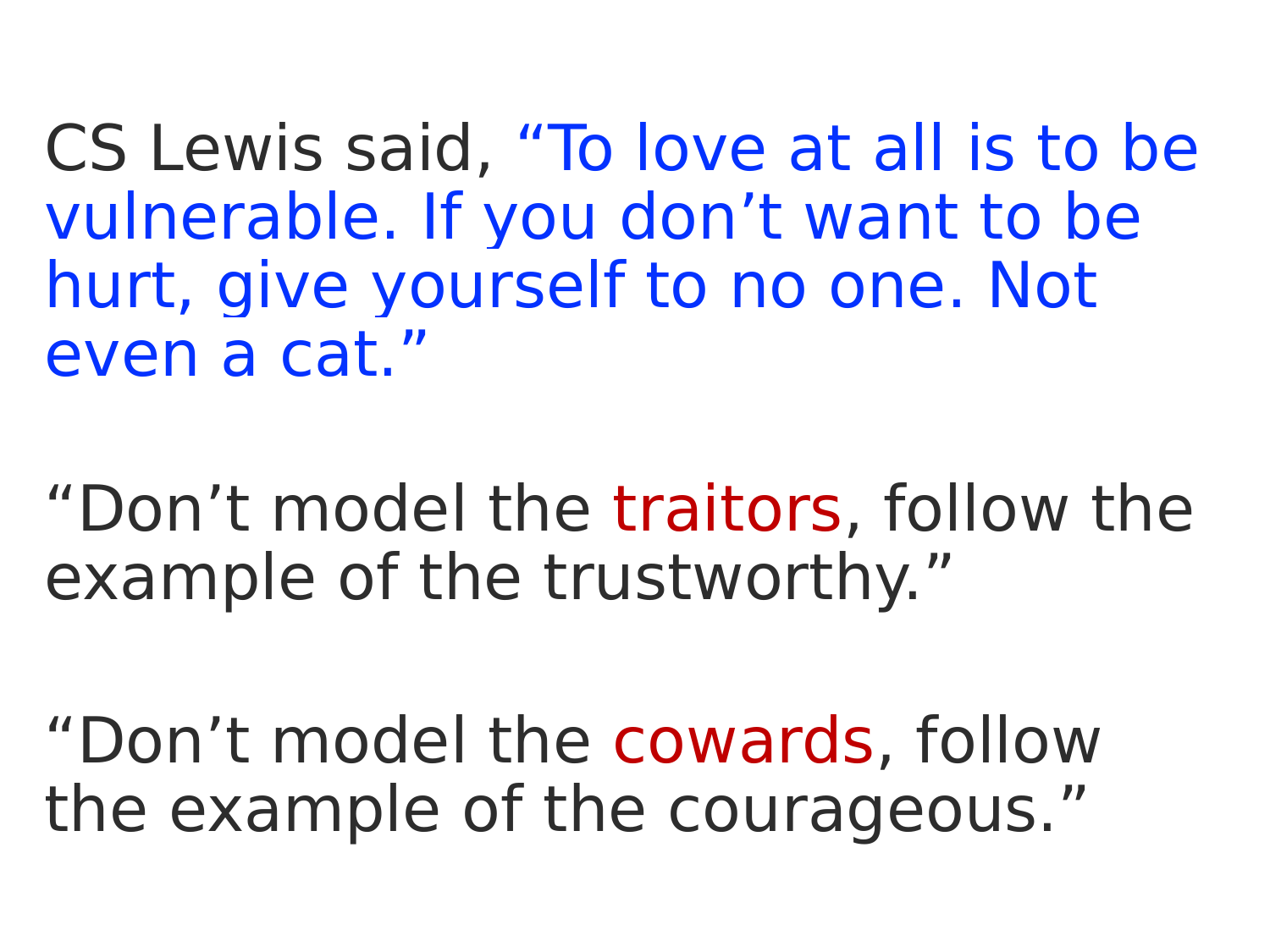

CS Lewis said, “To love at all is to be vulnerable. If you don’t want to be hurt, give yourself to no one. Not even a cat.”

“Don’t model the traitors, follow the example of the trustworthy.”

“Don’t model the cowards, follow the example of the courageous.”